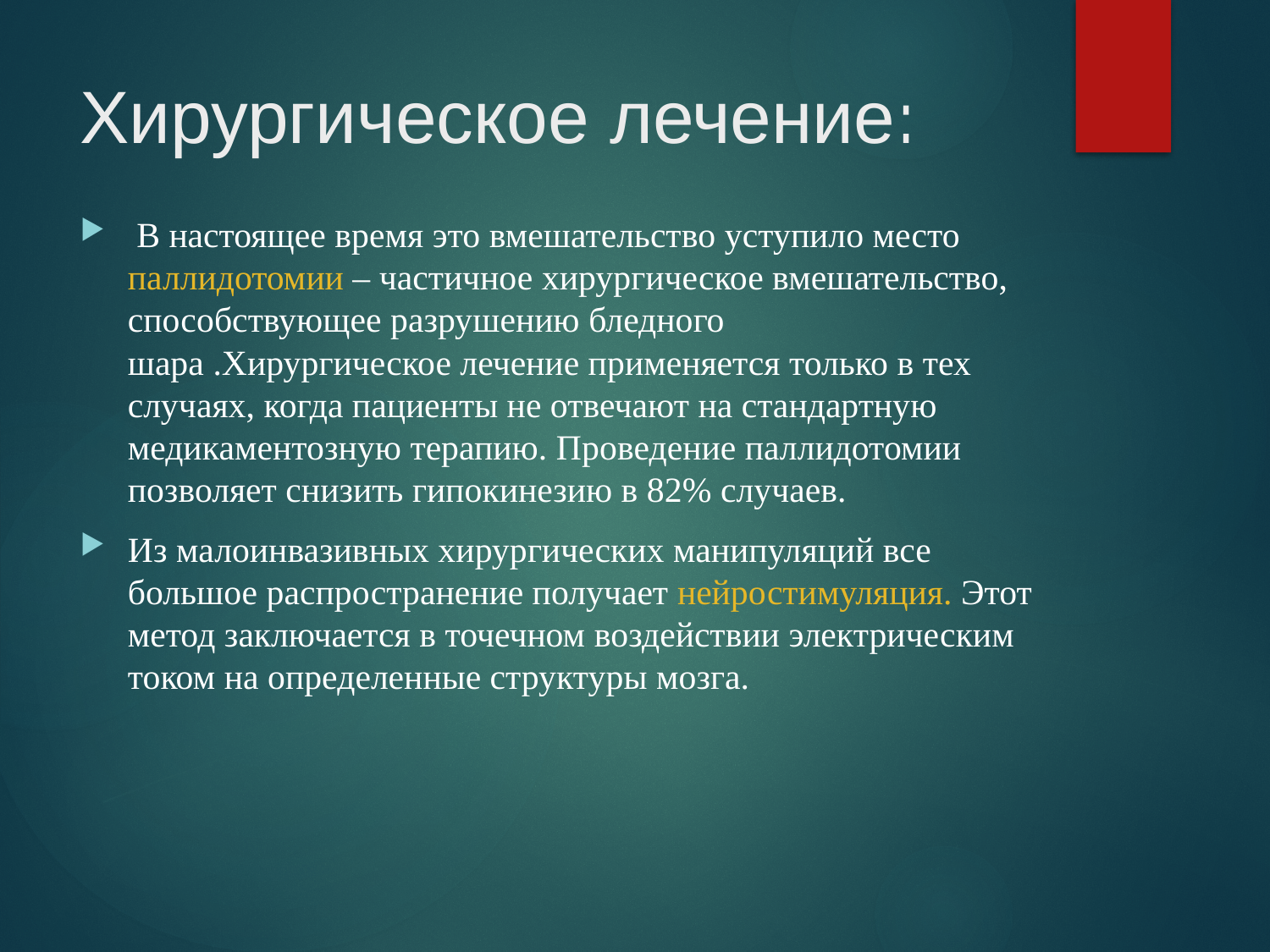

# Хирургическое лечение:
 В настоящее время это вмешательство уступило место паллидотомии – частичное хирургическое вмешательство, способствующее разрушению бледного шара .Хирургическое лечение применяется только в тех случаях, когда пациенты не отвечают на стандартную медикаментозную терапию. Проведение паллидотомии позволяет снизить гипокинезию в 82% случаев.
Из малоинвазивных хирургических манипуляций все большое распространение получает нейростимуляция. Этот метод заключается в точечном воздействии электрическим током на определенные структуры мозга.